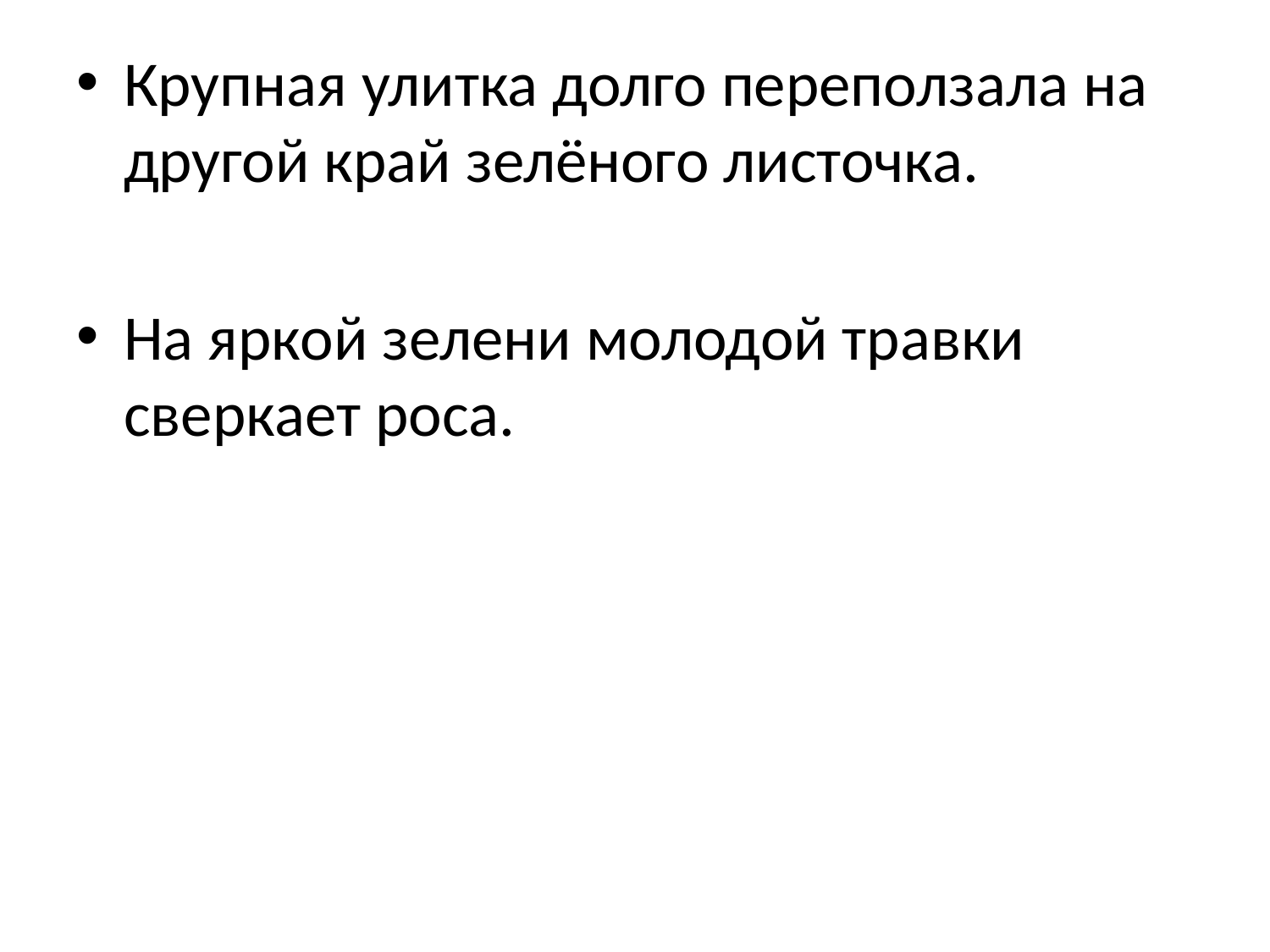

Крупная улитка долго переползала на другой край зелёного листочка.

На яркой зелени молодой травки сверкает роса.